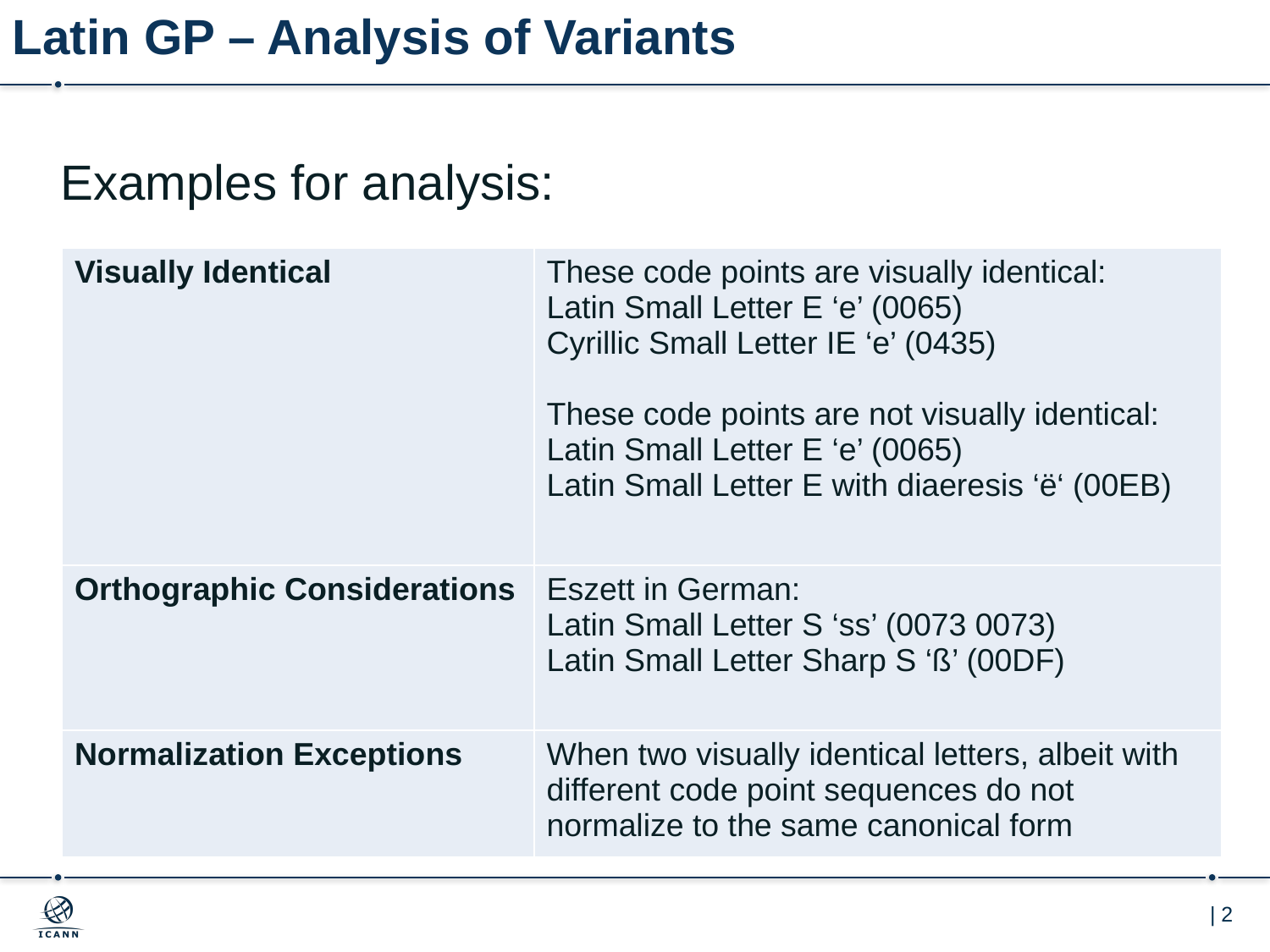

Latin GP – Analysis of Variants
Examples for analysis:

| Visually Identical | These code points are visually identical: Latin Small Letter E ‘e’ (0065) Cyrillic Small Letter IE ‘е’ (0435) These code points are not visually identical: Latin Small Letter E ‘e’ (0065) Latin Small Letter E with diaeresis ‘ë‘ (00EB) |
| --- | --- |
| Orthographic Considerations | Eszett in German: Latin Small Letter S ‘ss’ (0073 0073) Latin Small Letter Sharp S ‘ß’ (00DF) |
| Normalization Exceptions | When two visually identical letters, albeit with different code point sequences do not normalize to the same canonical form |